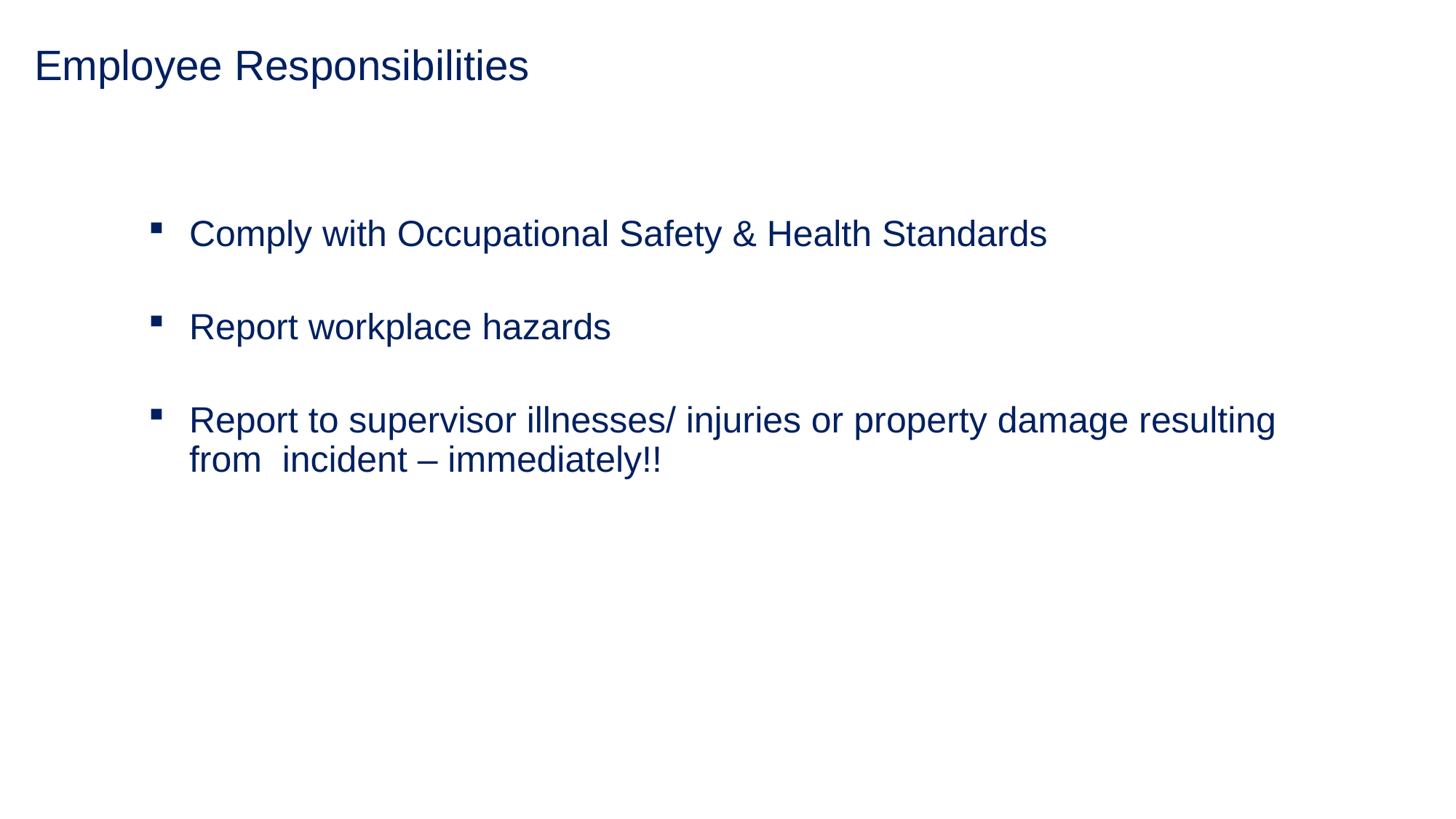

# Employee Responsibilities
Comply with Occupational Safety & Health Standards

Report workplace hazards

Report to supervisor illnesses/ injuries or property damage resulting from  incident – immediately!!